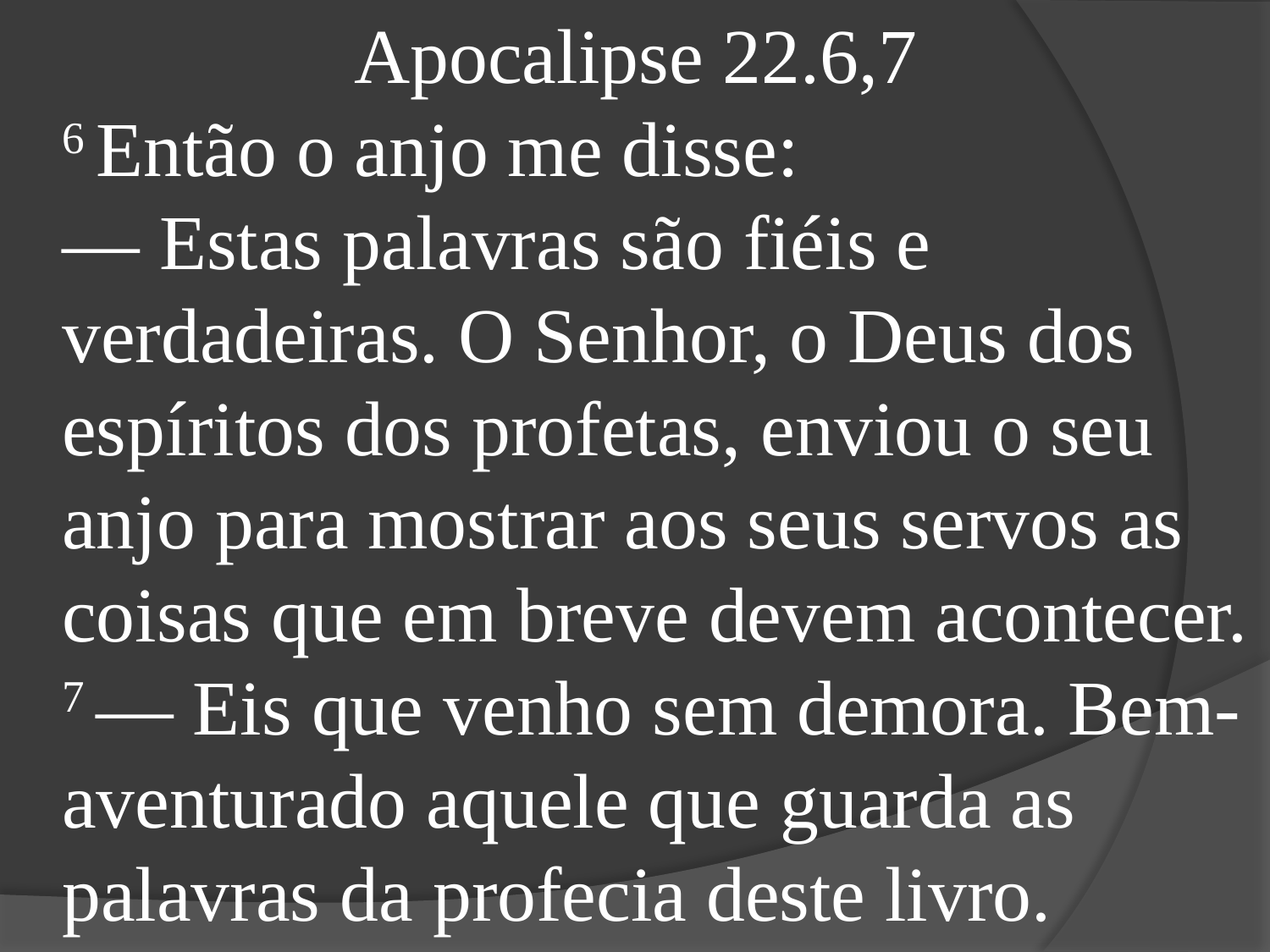

Apocalipse 22.6,7
6 Então o anjo me disse:
— Estas palavras são fiéis e verdadeiras. O Senhor, o Deus dos espíritos dos profetas, enviou o seu anjo para mostrar aos seus servos as coisas que em breve devem acontecer.
7 — Eis que venho sem demora. Bem-aventurado aquele que guarda as palavras da profecia deste livro.